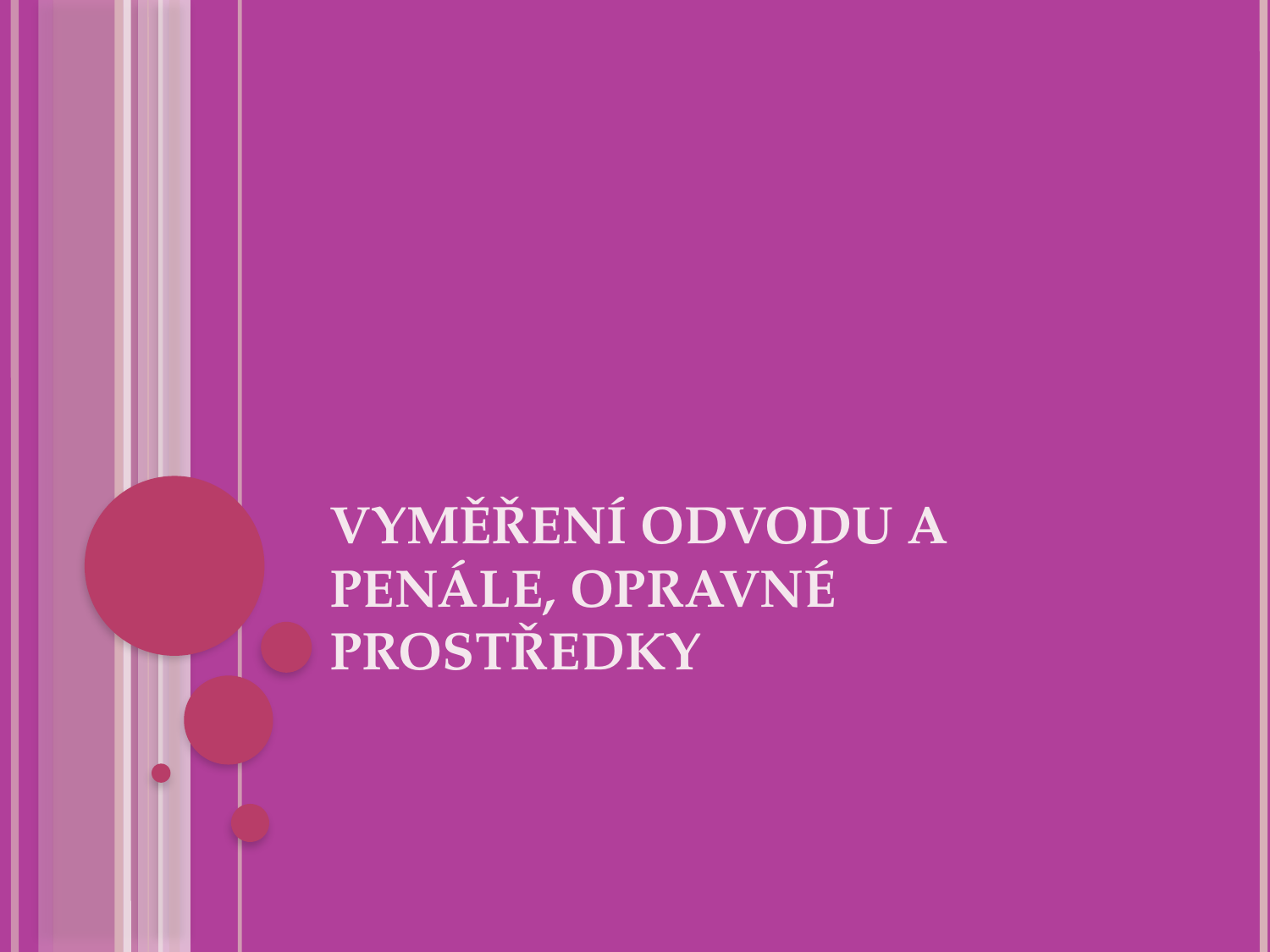

# Vyměření odvodu a penále, opravné prostředky